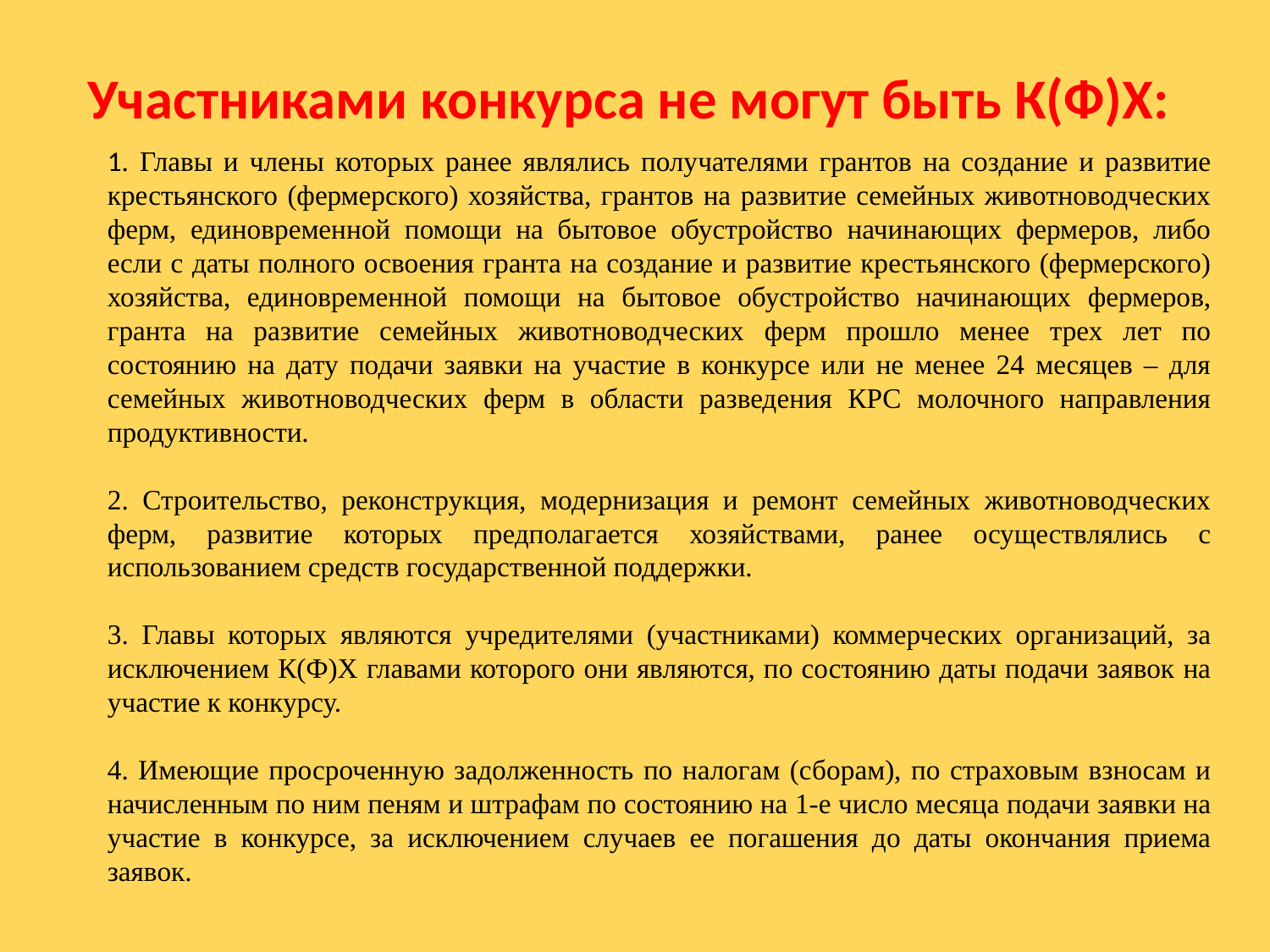

Участниками конкурса не могут быть К(Ф)Х:
1. Главы и члены которых ранее являлись получателями грантов на создание и развитие крестьянского (фермерского) хозяйства, грантов на развитие семейных животноводческих ферм, единовременной помощи на бытовое обустройство начинающих фермеров, либо если с даты полного освоения гранта на создание и развитие крестьянского (фермерского) хозяйства, единовременной помощи на бытовое обустройство начинающих фермеров, гранта на развитие семейных животноводческих ферм прошло менее трех лет по состоянию на дату подачи заявки на участие в конкурсе или не менее 24 месяцев – для семейных животноводческих ферм в области разведения КРС молочного направления продуктивности.

2. Строительство, реконструкция, модернизация и ремонт семейных животноводческих ферм, развитие которых предполагается хозяйствами, ранее осуществлялись с использованием средств государственной поддержки.

3. Главы которых являются учредителями (участниками) коммерческих организаций, за исключением К(Ф)Х главами которого они являются, по состоянию даты подачи заявок на участие к конкурсу.

4. Имеющие просроченную задолженность по налогам (сборам), по страховым взносам и начисленным по ним пеням и штрафам по состоянию на 1-е число месяца подачи заявки на участие в конкурсе, за исключением случаев ее погашения до даты окончания приема заявок.